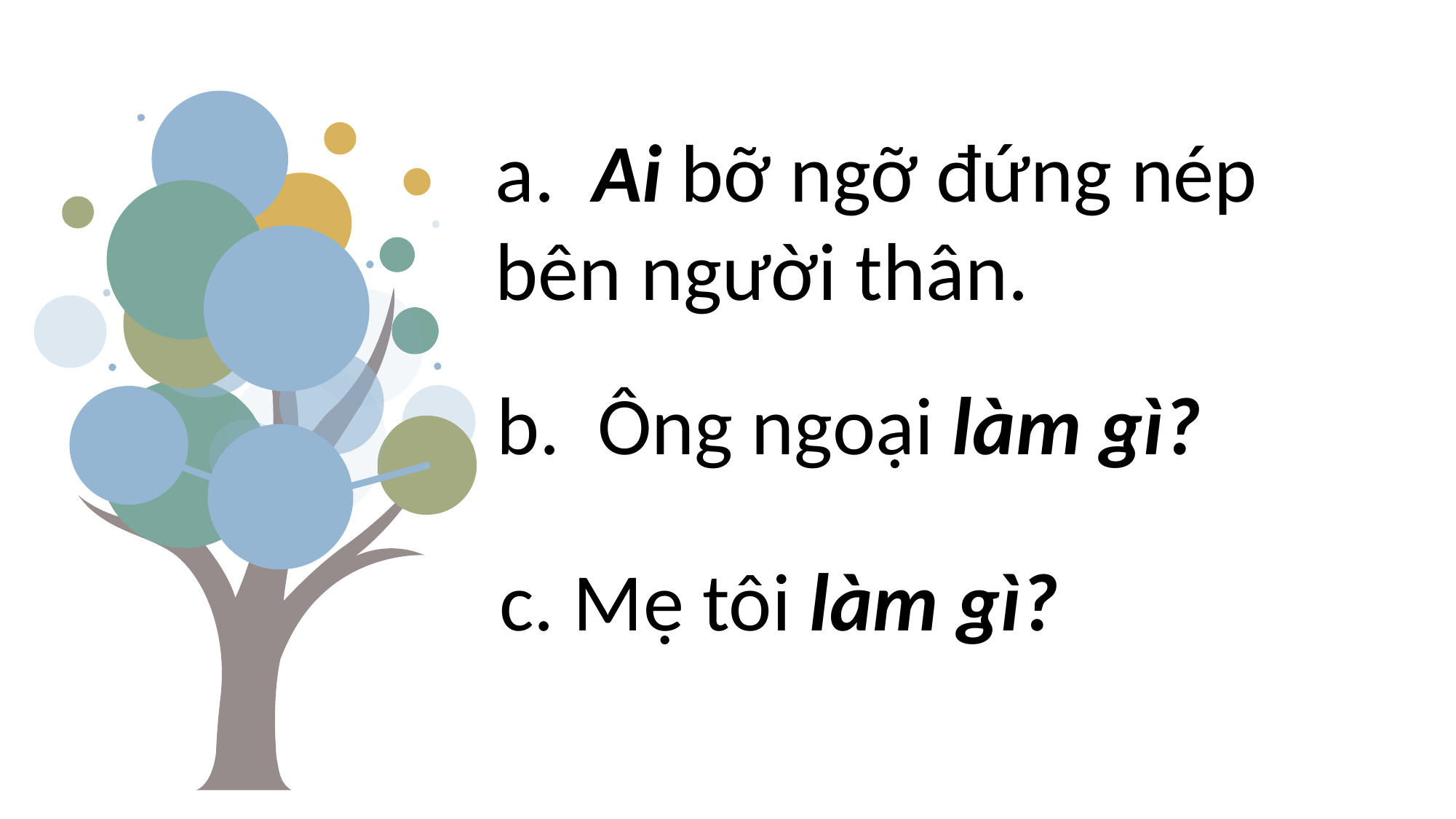

a.  Ai bỡ ngỡ đứng nép bên người thân.
b.  Ông ngoại làm gì?
c. Mẹ tôi làm gì?